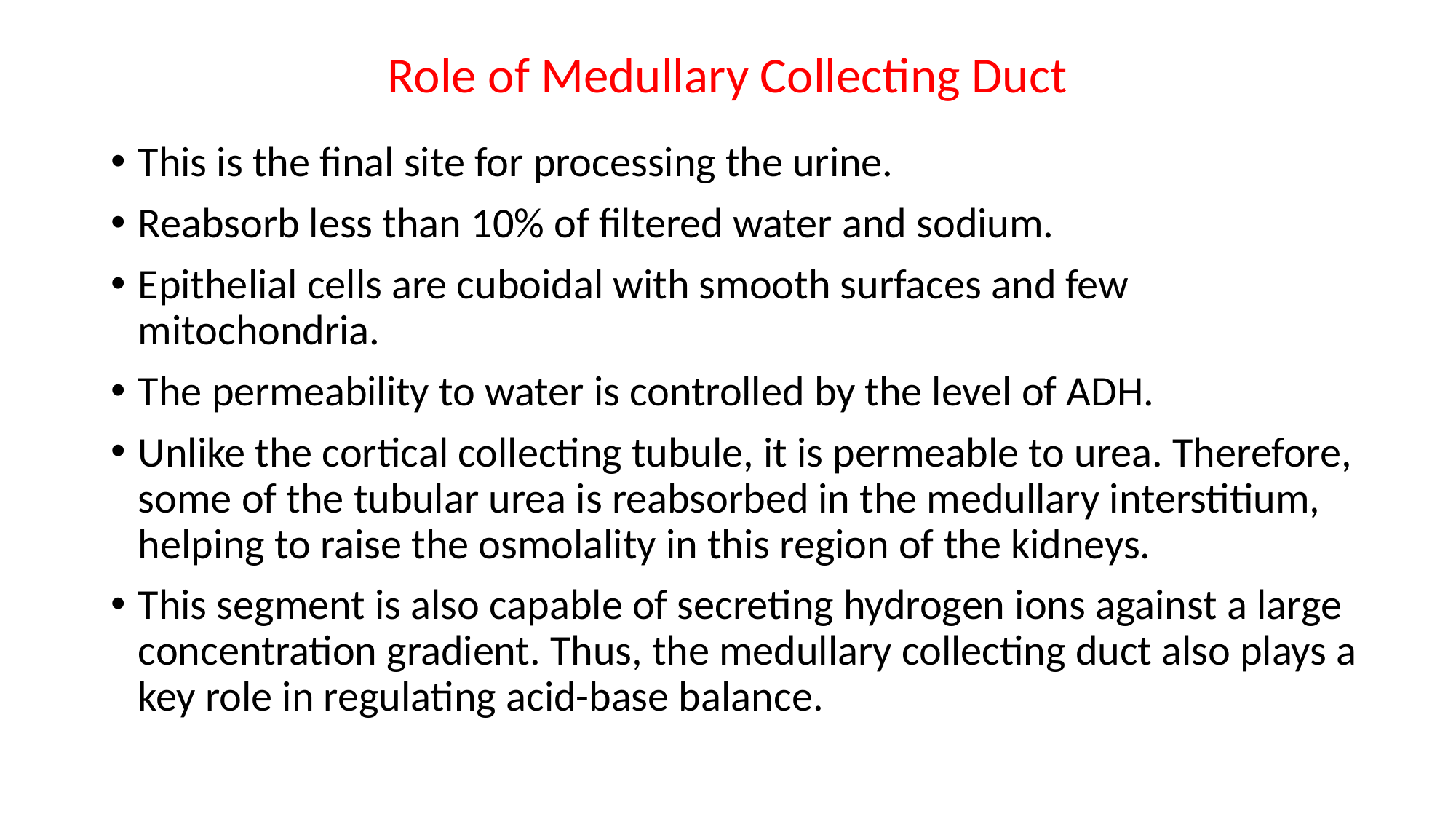

# Role of Medullary Collecting Duct
This is the final site for processing the urine.
Reabsorb less than 10% of filtered water and sodium.
Epithelial cells are cuboidal with smooth surfaces and few mitochondria.
The permeability to water is controlled by the level of ADH.
Unlike the cortical collecting tubule, it is permeable to urea. Therefore, some of the tubular urea is reabsorbed in the medullary interstitium, helping to raise the osmolality in this region of the kidneys.
This segment is also capable of secreting hydrogen ions against a large concentration gradient. Thus, the medullary collecting duct also plays a key role in regulating acid-base balance.